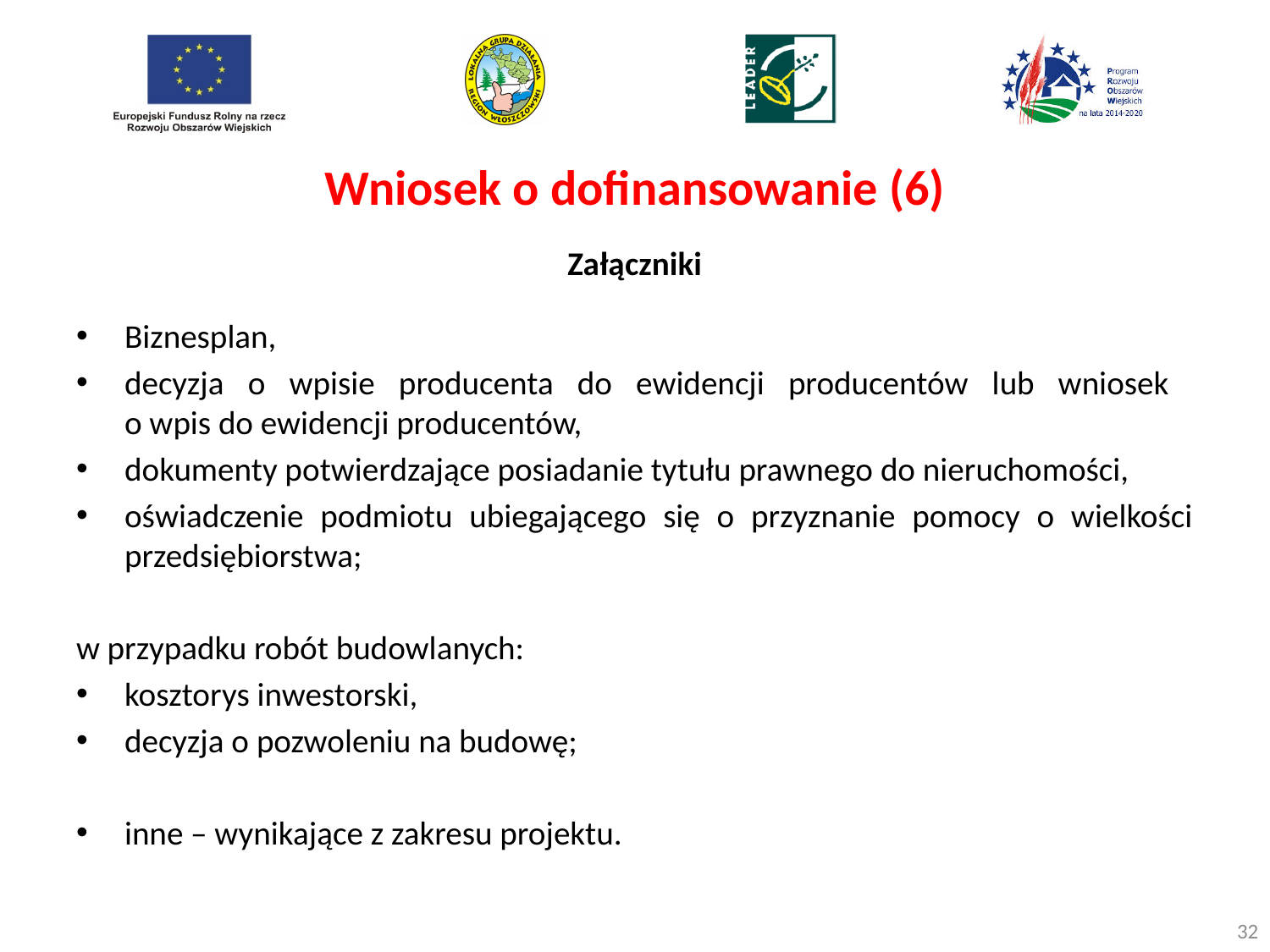

# Wniosek o dofinansowanie (6)
Załączniki
Biznesplan,
decyzja o wpisie producenta do ewidencji producentów lub wniosek
o wpis do ewidencji producentów,
dokumenty potwierdzające posiadanie tytułu prawnego do nieruchomości,
oświadczenie podmiotu ubiegającego się o przyznanie pomocy o wielkości przedsiębiorstwa;

w przypadku robót budowlanych:
kosztorys inwestorski,
decyzja o pozwoleniu na budowę;

inne – wynikające z zakresu projektu.

32